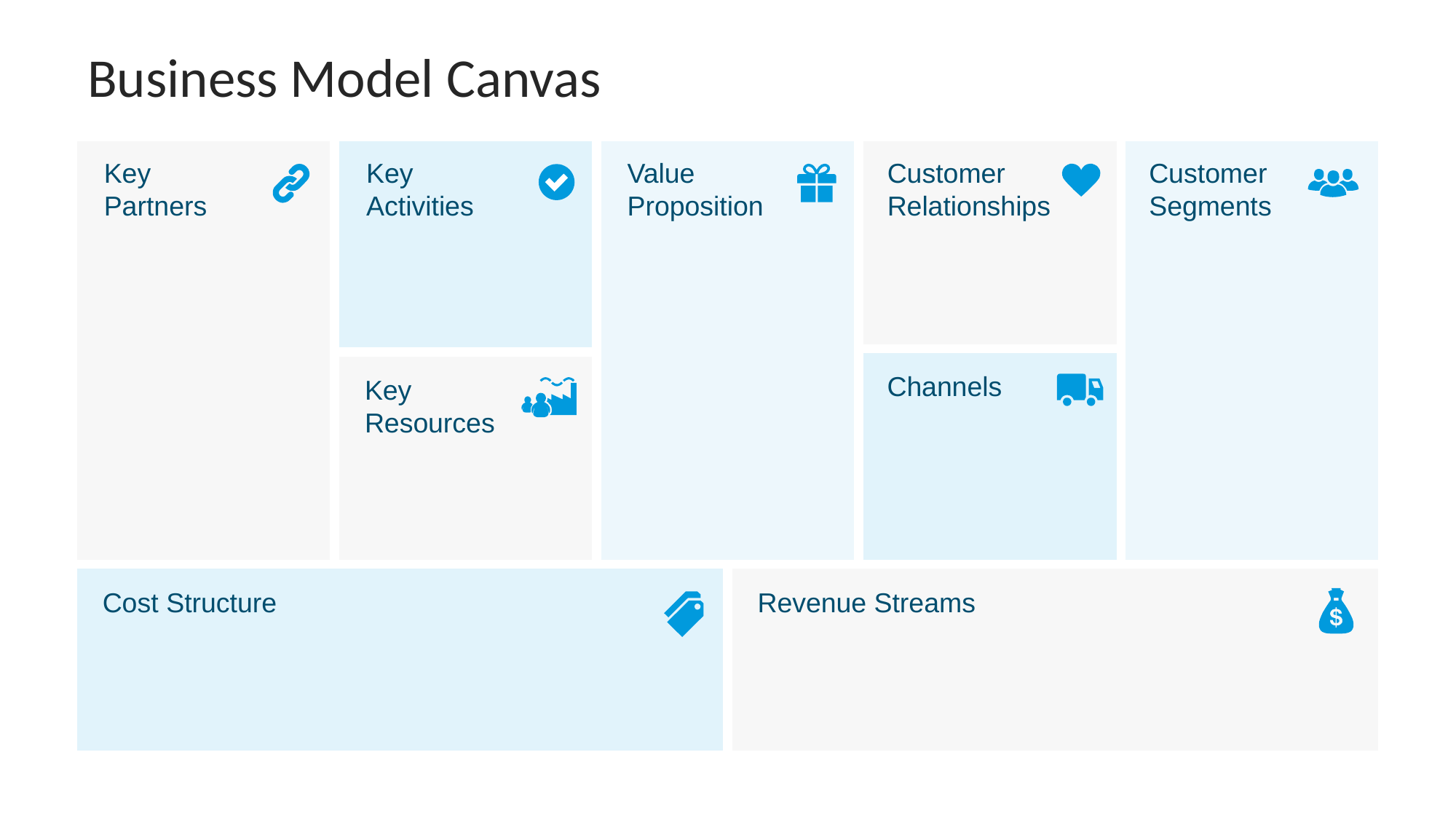

# Business Model Canvas

Key
Activities

Key
Partners

Value
Proposition

Customer
Relationships

Customer
Segments

Channels

Key
Resources

Cost Structure

Revenue Streams